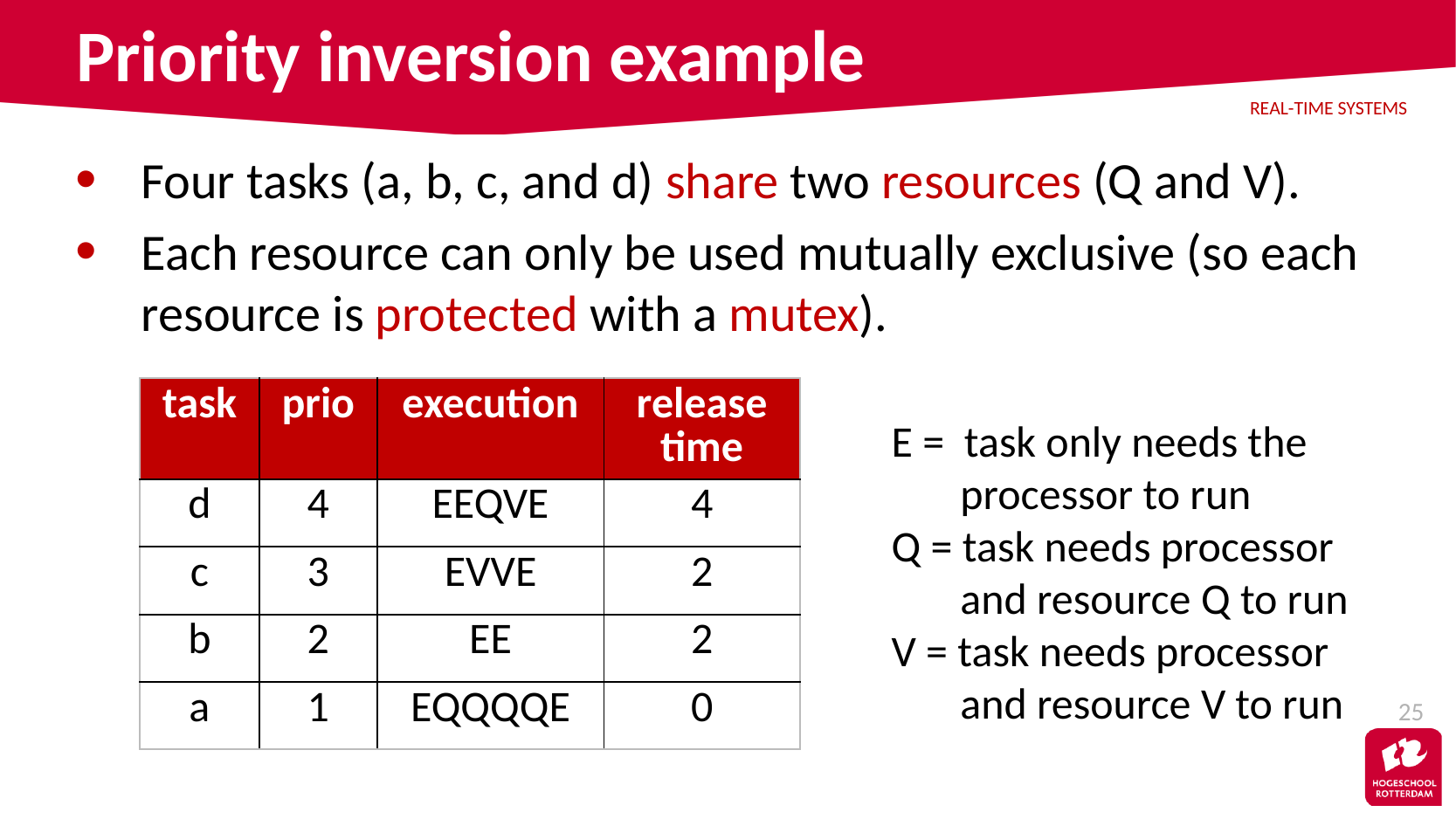

# Priority inversion example
Four tasks (a, b, c, and d) share two resources (Q and V).
Each resource can only be used mutually exclusive (so each resource is protected with a mutex).
| task | prio | execution | release time |
| --- | --- | --- | --- |
| d | 4 | EEQVE | 4 |
| c | 3 | EVVE | 2 |
| b | 2 | EE | 2 |
| a | 1 | EQQQQE | 0 |
E =  task only needs the
       processor to run
Q = task needs processor
       and resource Q to run
V = task needs processor
       and resource V to run
25